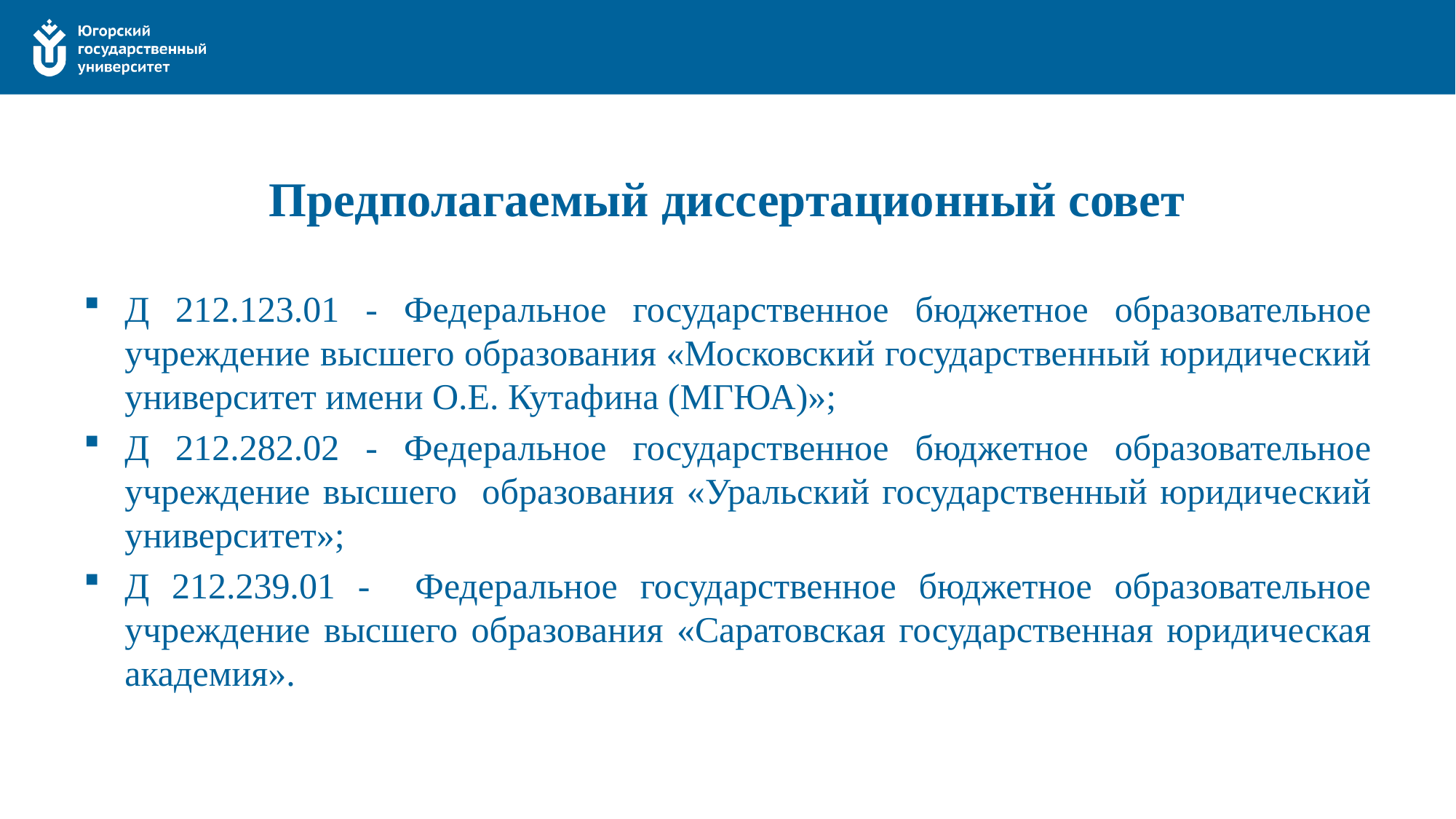

# Предполагаемый диссертационный совет
Д 212.123.01 - Федеральное государственное бюджетное образовательное учреждение высшего образования «Московский государственный юридический университет имени О.Е. Кутафина (МГЮА)»;
Д 212.282.02 - Федеральное государственное бюджетное образовательное учреждение высшего  образования «Уральский государственный юридический университет»;
Д 212.239.01 -  Федеральное государственное бюджетное образовательное учреждение высшего образования «Саратовская государственная юридическая академия».